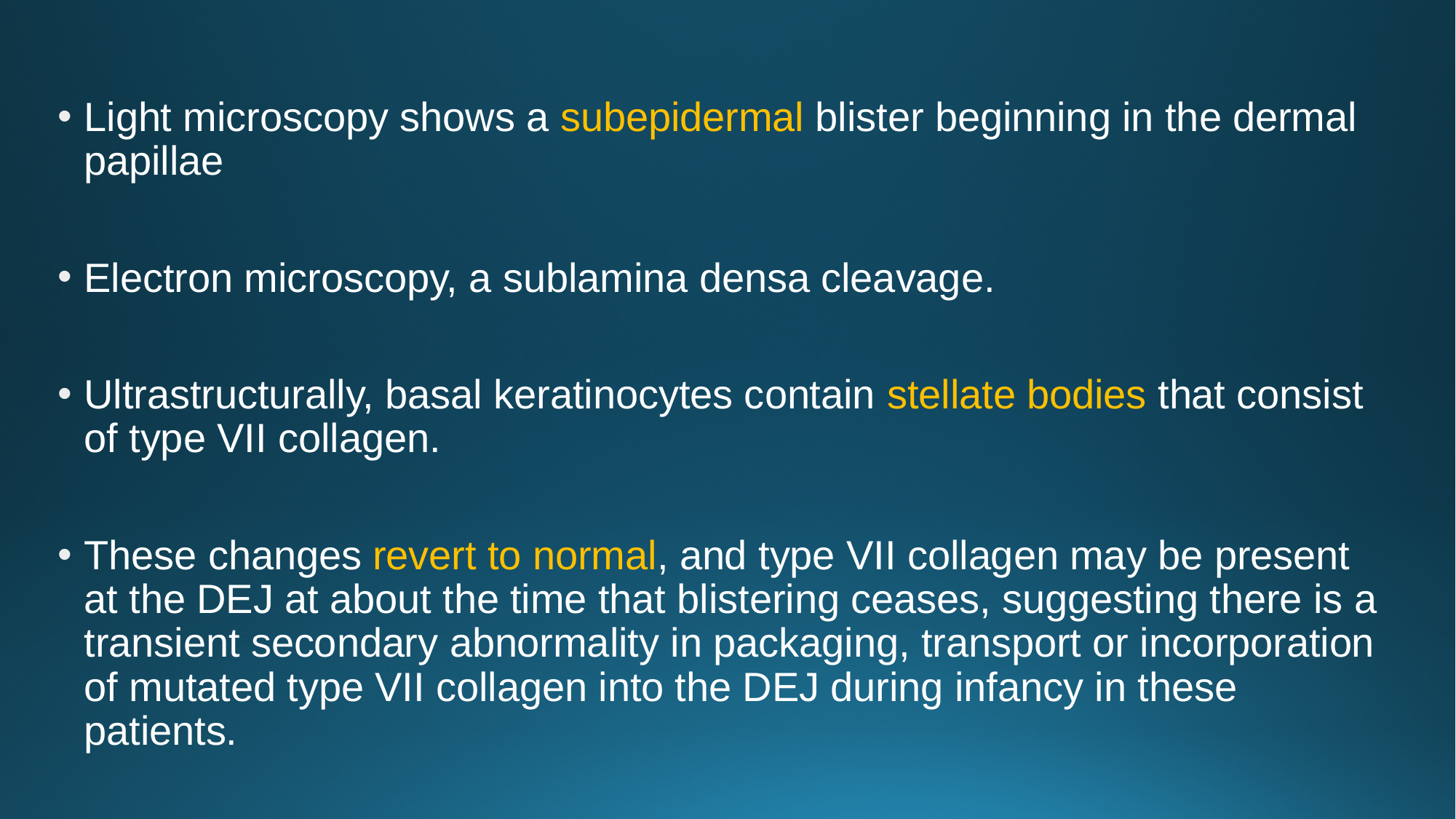

Light microscopy shows a subepidermal blister beginning in the dermal papillae

Electron microscopy, a sublamina densa cleavage.

Ultrastructurally, basal keratinocytes contain stellate bodies that consist of type VII collagen.

These changes revert to normal, and type VII collagen may be present at the DEJ at about the time that blistering ceases, suggesting there is a transient secondary abnormality in packaging, transport or incorporation of mutated type VII collagen into the DEJ during infancy in these patients.